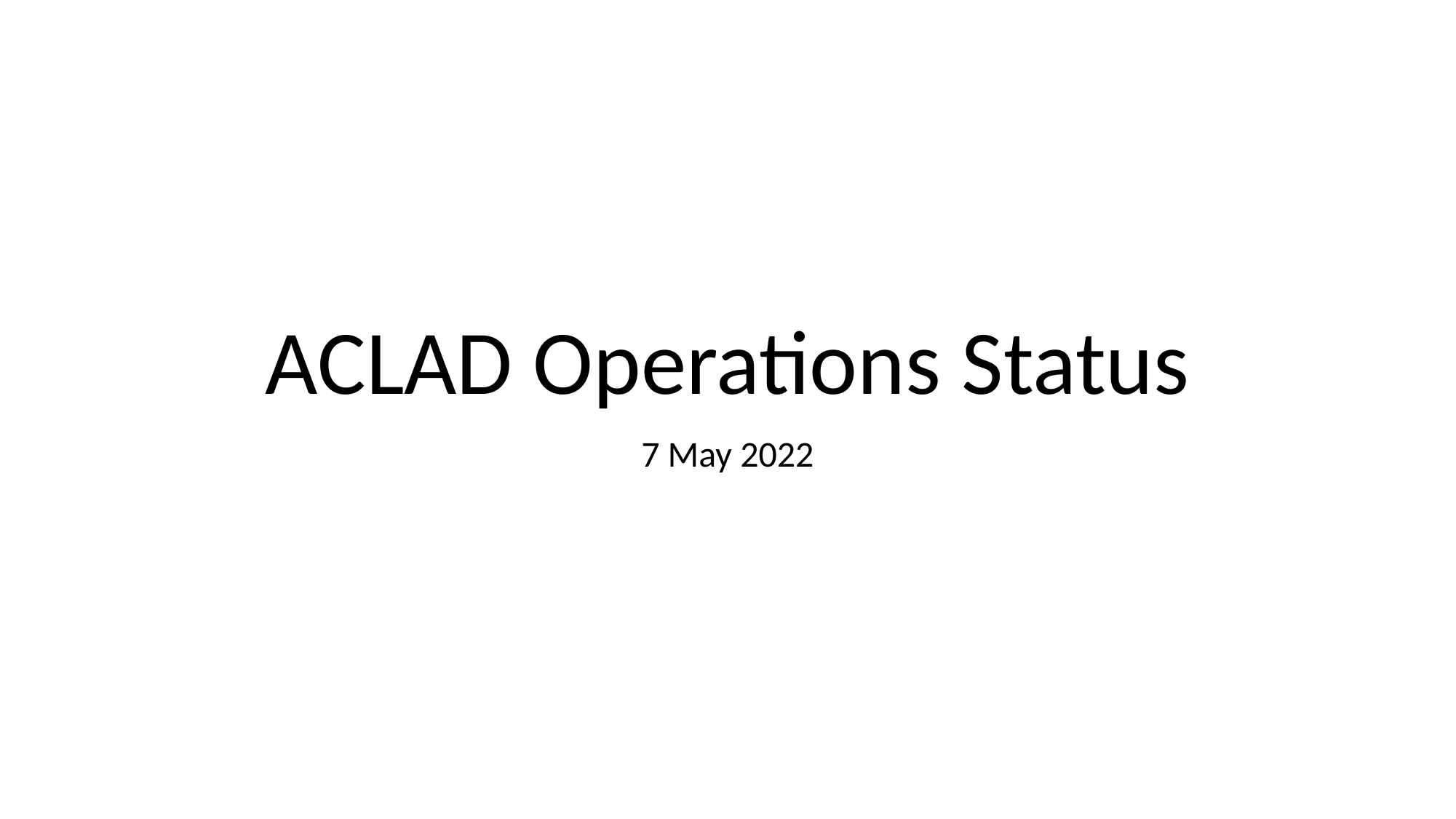

# ACLAD Operations Status
7 May 2022